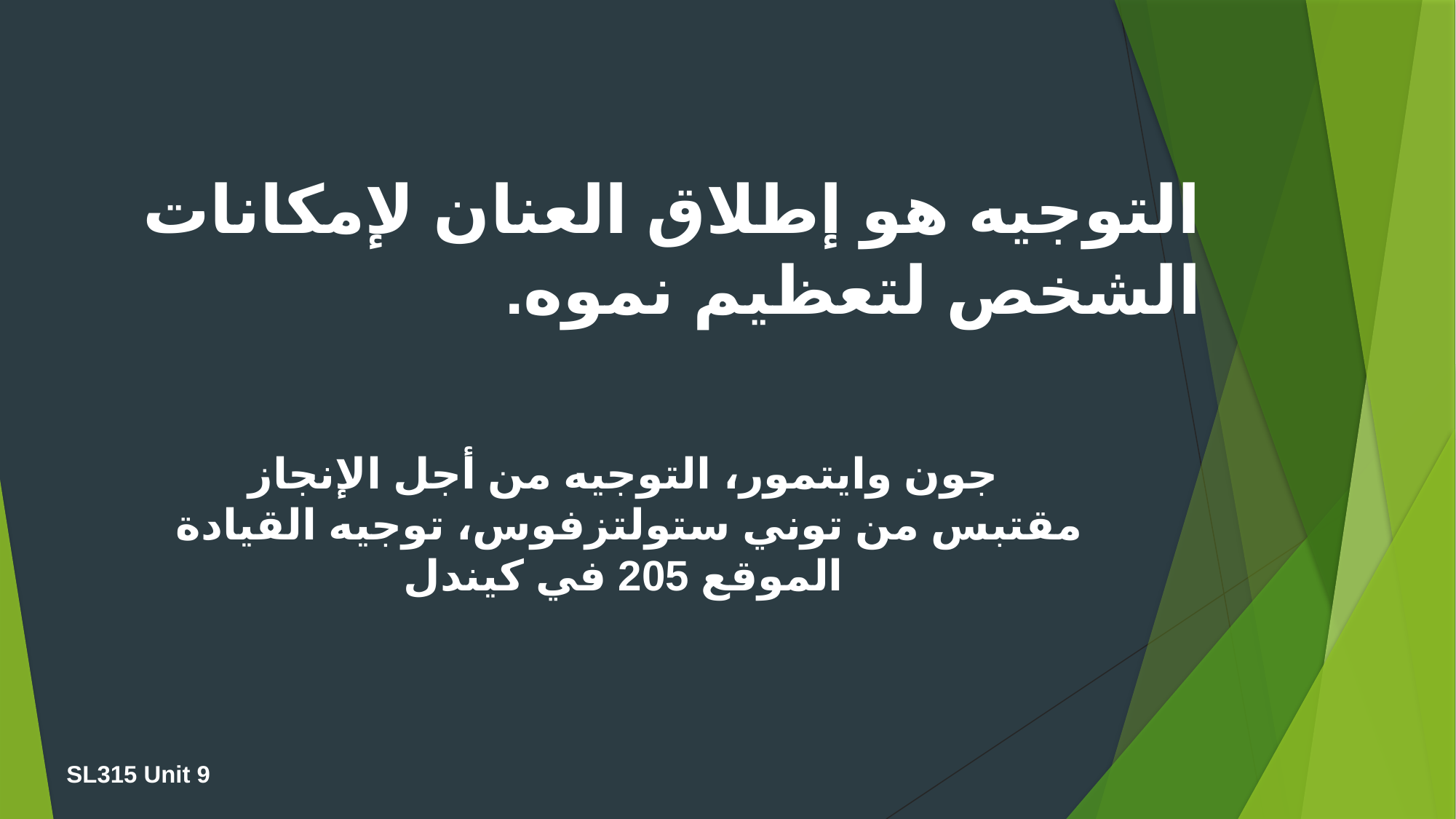

التوجيه هو إطلاق العنان لإمكانات الشخص لتعظيم نموه.
جون وايتمور، التوجيه من أجل الإنجاز
مقتبس من توني ستولتزفوس، توجيه القيادة
الموقع 205 في كيندل
SL315 Unit 9